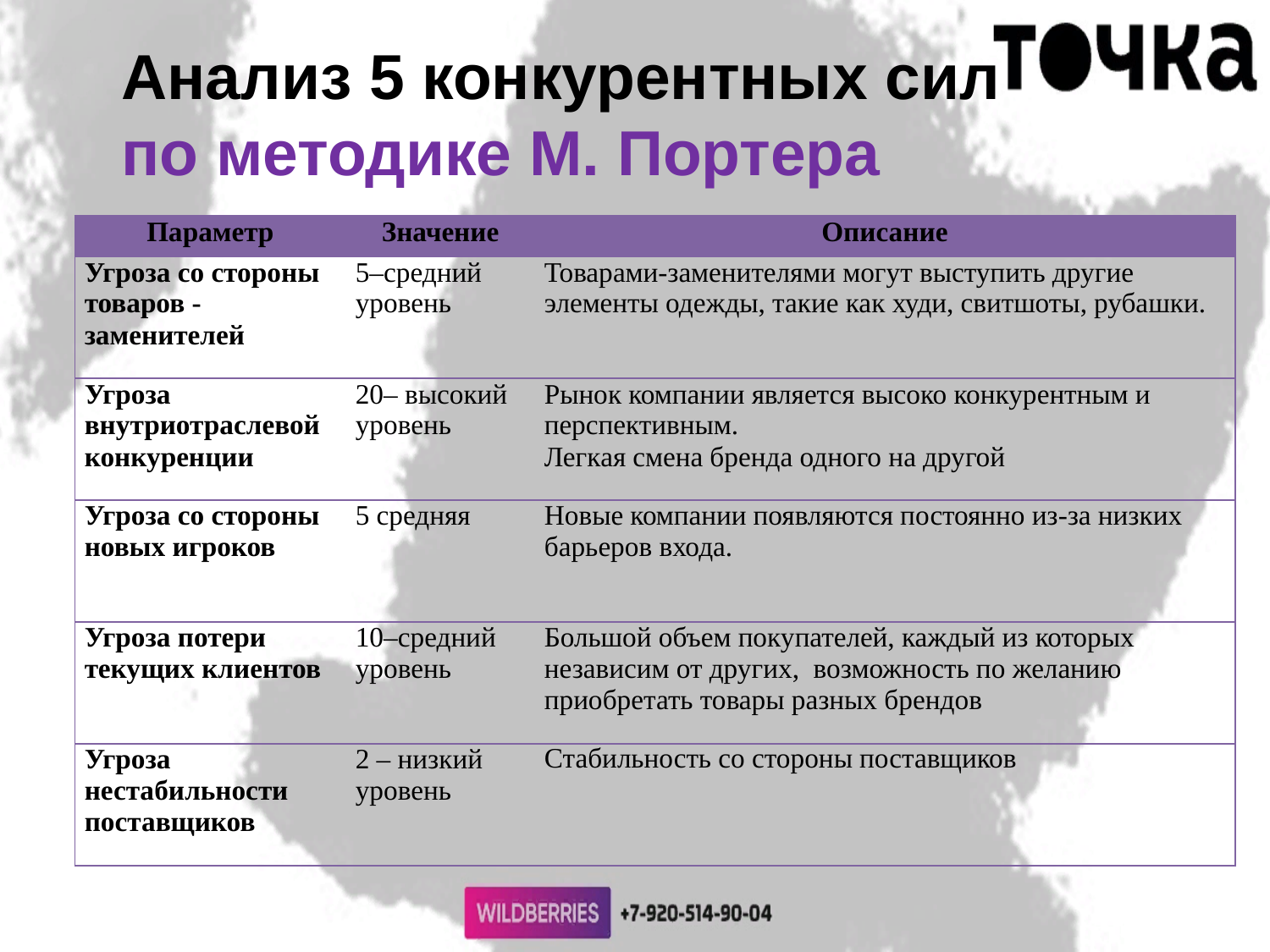

Анализ 5 конкурентных сил по методике М. Портера
| Параметр | Значение | Описание |
| --- | --- | --- |
| Угроза со стороны товаров -заменителей | 5–средний уровень | Товарами-заменителями могут выступить другие элементы одежды, такие как худи, свитшоты, рубашки. |
| Угроза внутриотраслевой конкуренции | 20– высокий уровень | Рынок компании является высоко конкурентным и перспективным. Легкая смена бренда одного на другой |
| Угроза со стороны новых игроков | 5 средняя | Новые компании появляются постоянно из-за низких барьеров входа. |
| Угроза потери текущих клиентов | 10–средний уровень | Большой объем покупателей, каждый из которых независим от других, возможность по желанию приобретать товары разных брендов |
| Угроза нестабильности поставщиков | 2 – низкий уровень | Стабильность со стороны поставщиков |